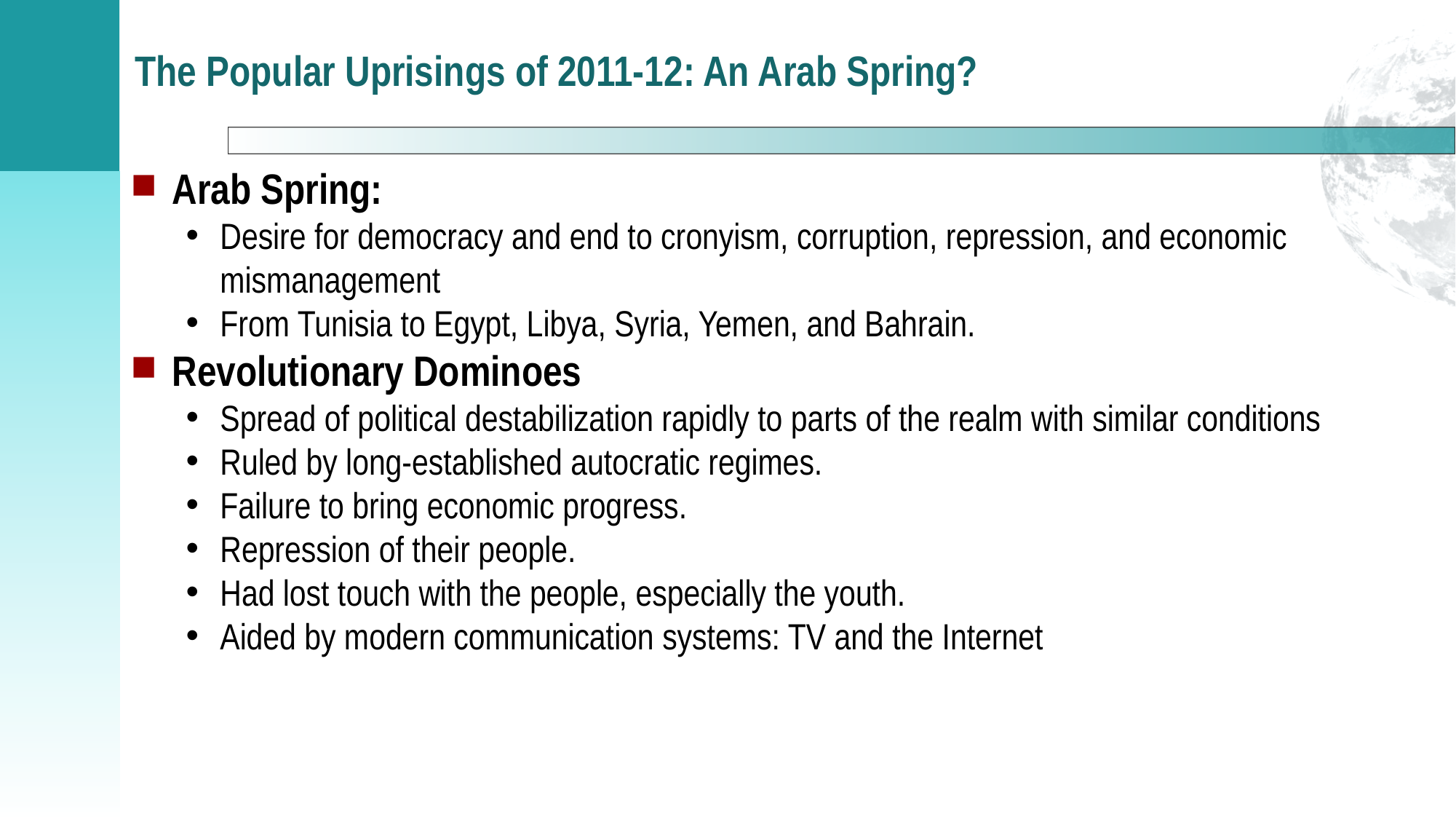

# The Popular Uprisings of 2011-12: An Arab Spring?
Arab Spring:
Desire for democracy and end to cronyism, corruption, repression, and economic mismanagement
From Tunisia to Egypt, Libya, Syria, Yemen, and Bahrain.
Revolutionary Dominoes
Spread of political destabilization rapidly to parts of the realm with similar conditions
Ruled by long-established autocratic regimes.
Failure to bring economic progress.
Repression of their people.
Had lost touch with the people, especially the youth.
Aided by modern communication systems: TV and the Internet